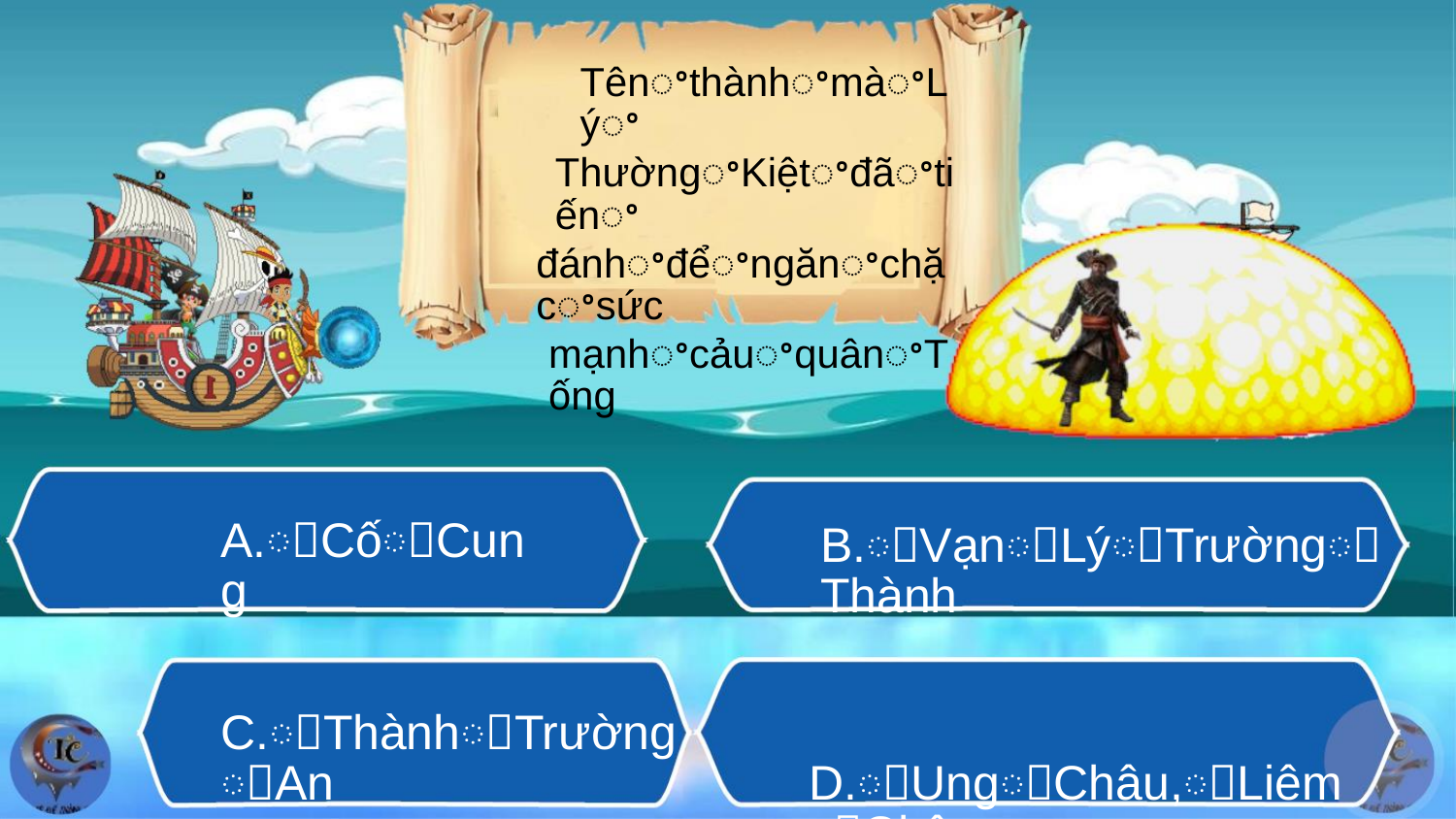

TênꢀthànhꢀmàꢀLýꢀ
ThườngꢀKiệtꢀđãꢀtiếnꢀ
đánhꢀđểꢀngănꢀchặcꢀsức
mạnhꢀcảuꢀquânꢀTống
A.ꢀCốꢀCung
B.ꢀVạnꢀLýꢀTrườngꢀThành
D.ꢀUngꢀChâu,ꢀLiêmꢀChâu
C.ꢀThànhꢀTrườngꢀAn